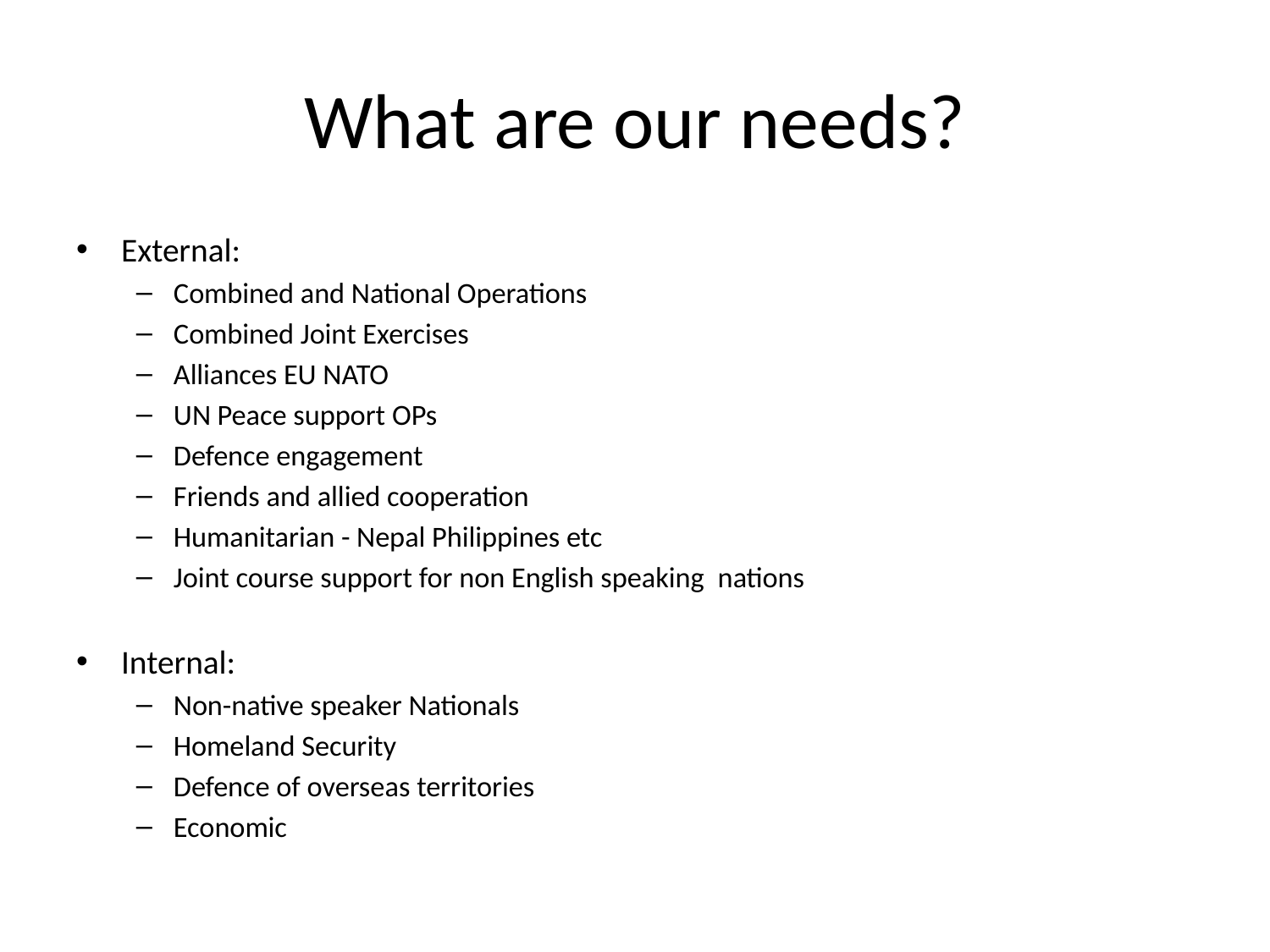

# What are our needs?
External:
Combined and National Operations
Combined Joint Exercises
Alliances EU NATO
UN Peace support OPs
Defence engagement
Friends and allied cooperation
Humanitarian - Nepal Philippines etc
Joint course support for non English speaking  nations

Internal:
Non-native speaker Nationals
Homeland Security
Defence of overseas territories
Economic